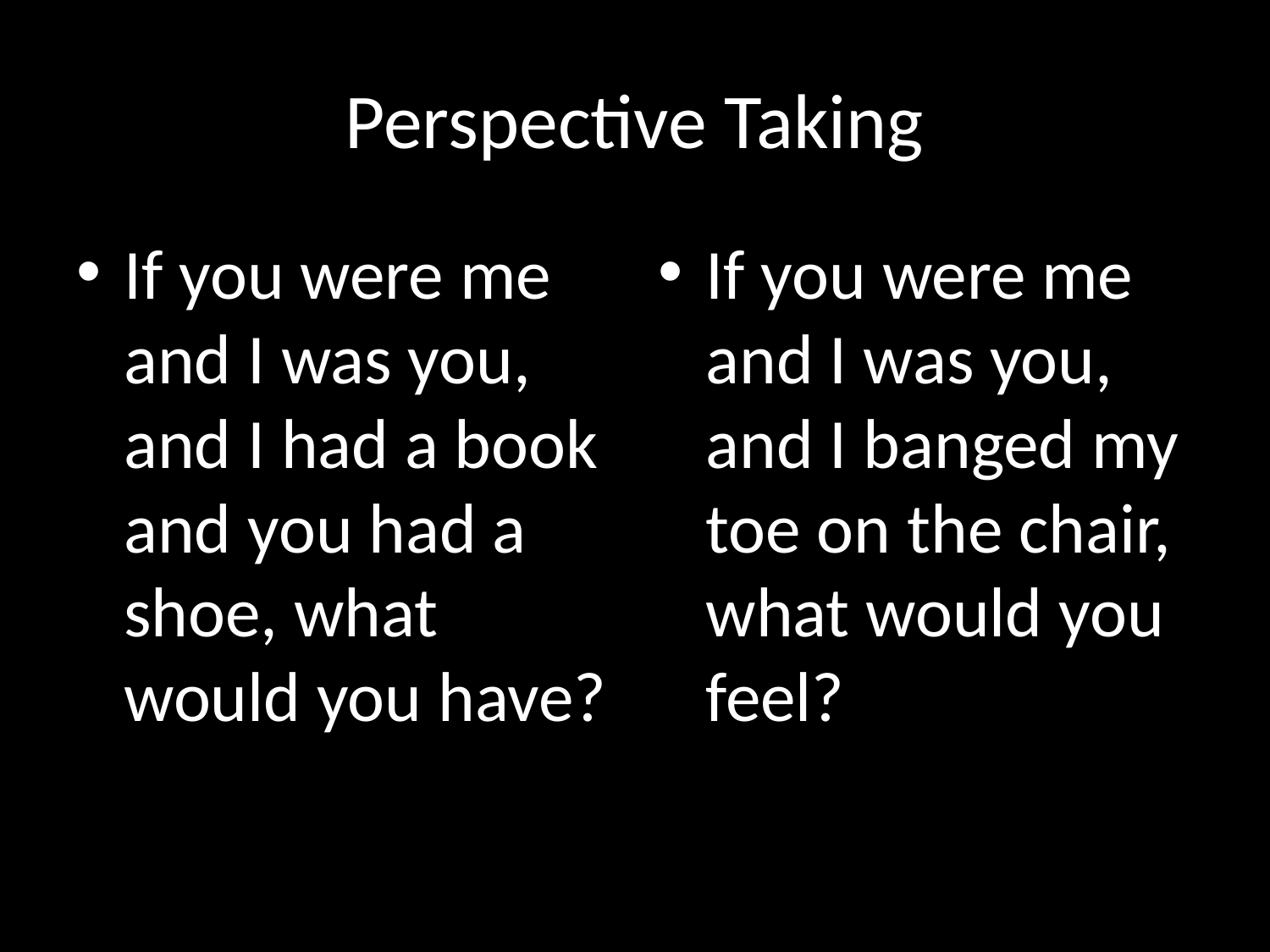

# Perspective Taking
If you were me and I was you, and I had a book and you had a shoe, what would you have?
If you were me and I was you, and I banged my toe on the chair, what would you feel?